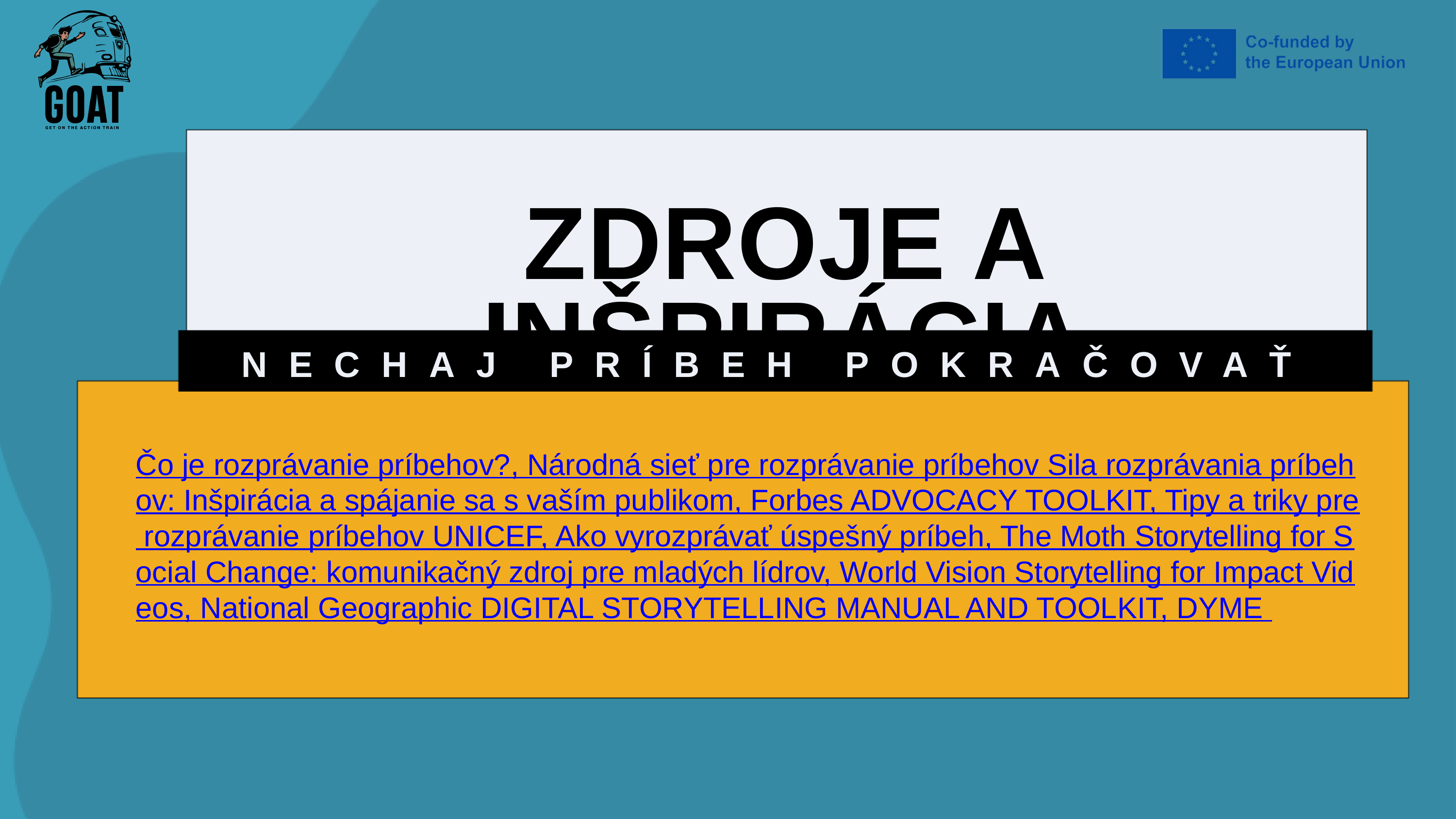

ZDROJE A INŠPIRÁCIA

NECHAJ PRÍBEH POKRAČOVAŤ

Čo je rozprávanie príbehov?, Národná sieť pre rozprávanie príbehov Sila rozprávania príbehov: Inšpirácia a spájanie sa s vaším publikom, Forbes ADVOCACY TOOLKIT, Tipy a triky pre rozprávanie príbehov UNICEF, Ako vyrozprávať úspešný príbeh, The Moth Storytelling for Social Change: komunikačný zdroj pre mladých lídrov, World Vision Storytelling for Impact Videos, National Geographic DIGITAL STORYTELLING MANUAL AND TOOLKIT, DYME